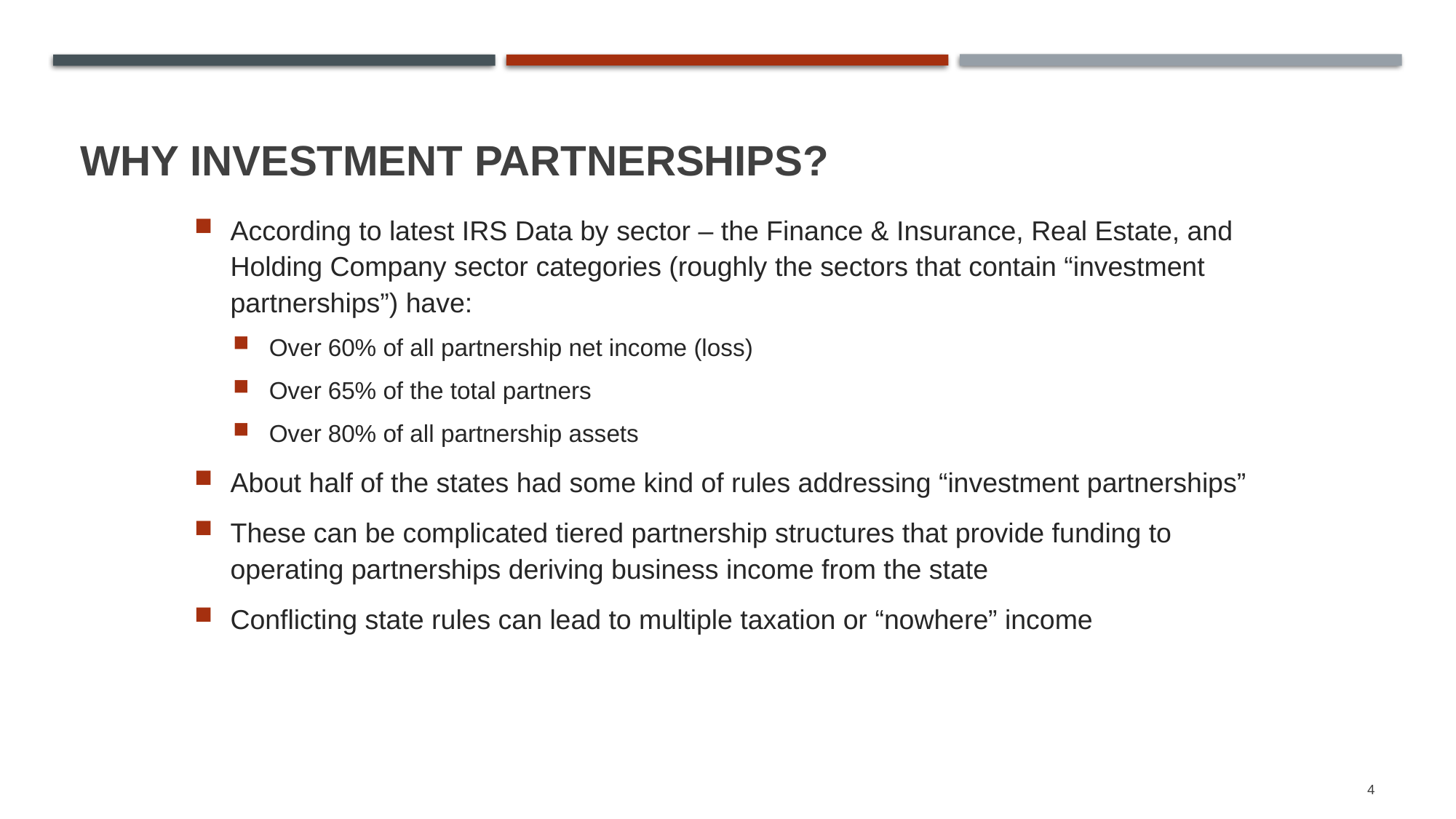

# Why Investment Partnerships?
According to latest IRS Data by sector – the Finance & Insurance, Real Estate, and Holding Company sector categories (roughly the sectors that contain “investment partnerships”) have:
Over 60% of all partnership net income (loss)
Over 65% of the total partners
Over 80% of all partnership assets
About half of the states had some kind of rules addressing “investment partnerships”
These can be complicated tiered partnership structures that provide funding to operating partnerships deriving business income from the state
Conflicting state rules can lead to multiple taxation or “nowhere” income

4